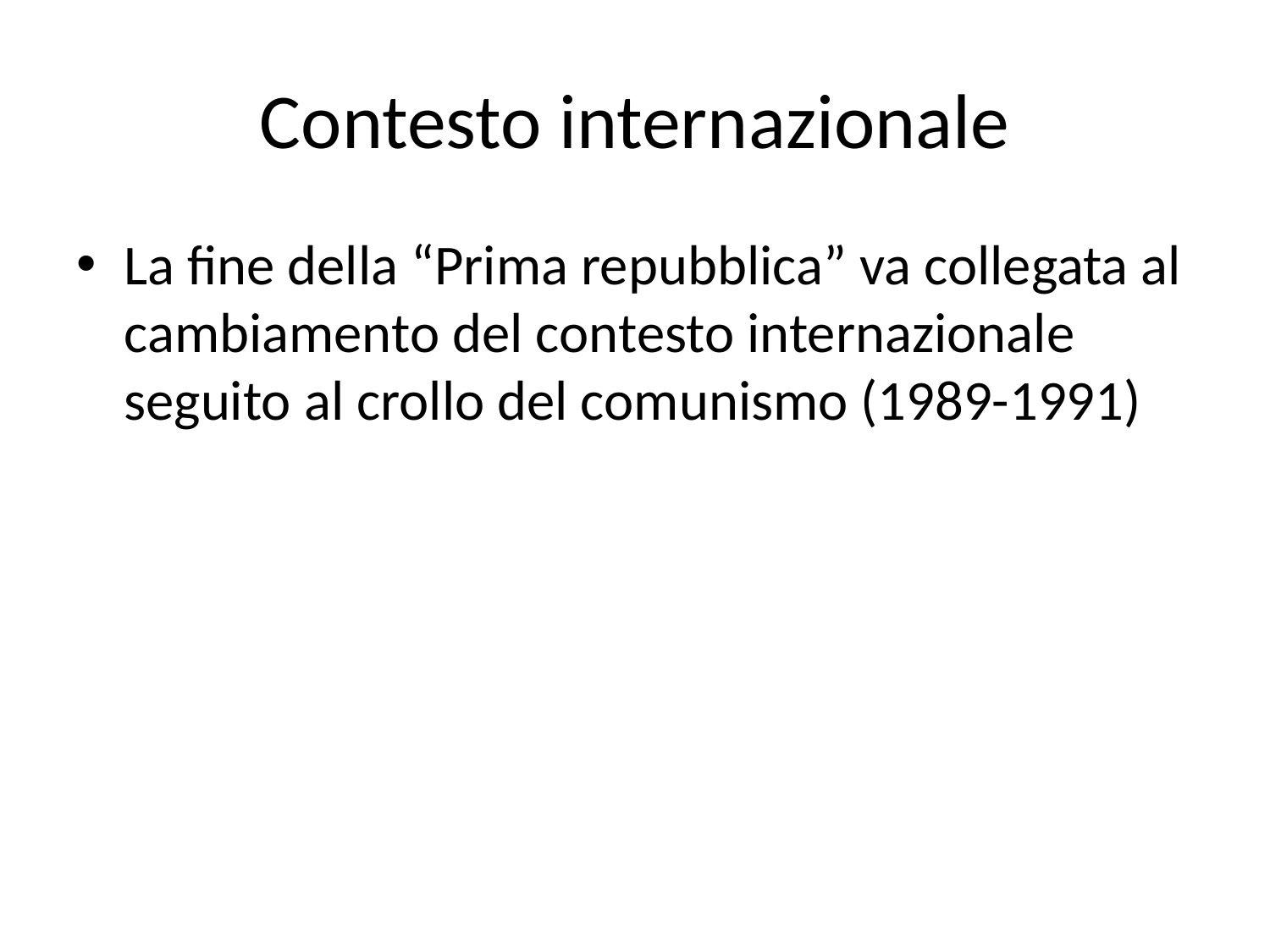

# Contesto internazionale
La fine della “Prima repubblica” va collegata al cambiamento del contesto internazionale seguito al crollo del comunismo (1989-1991)